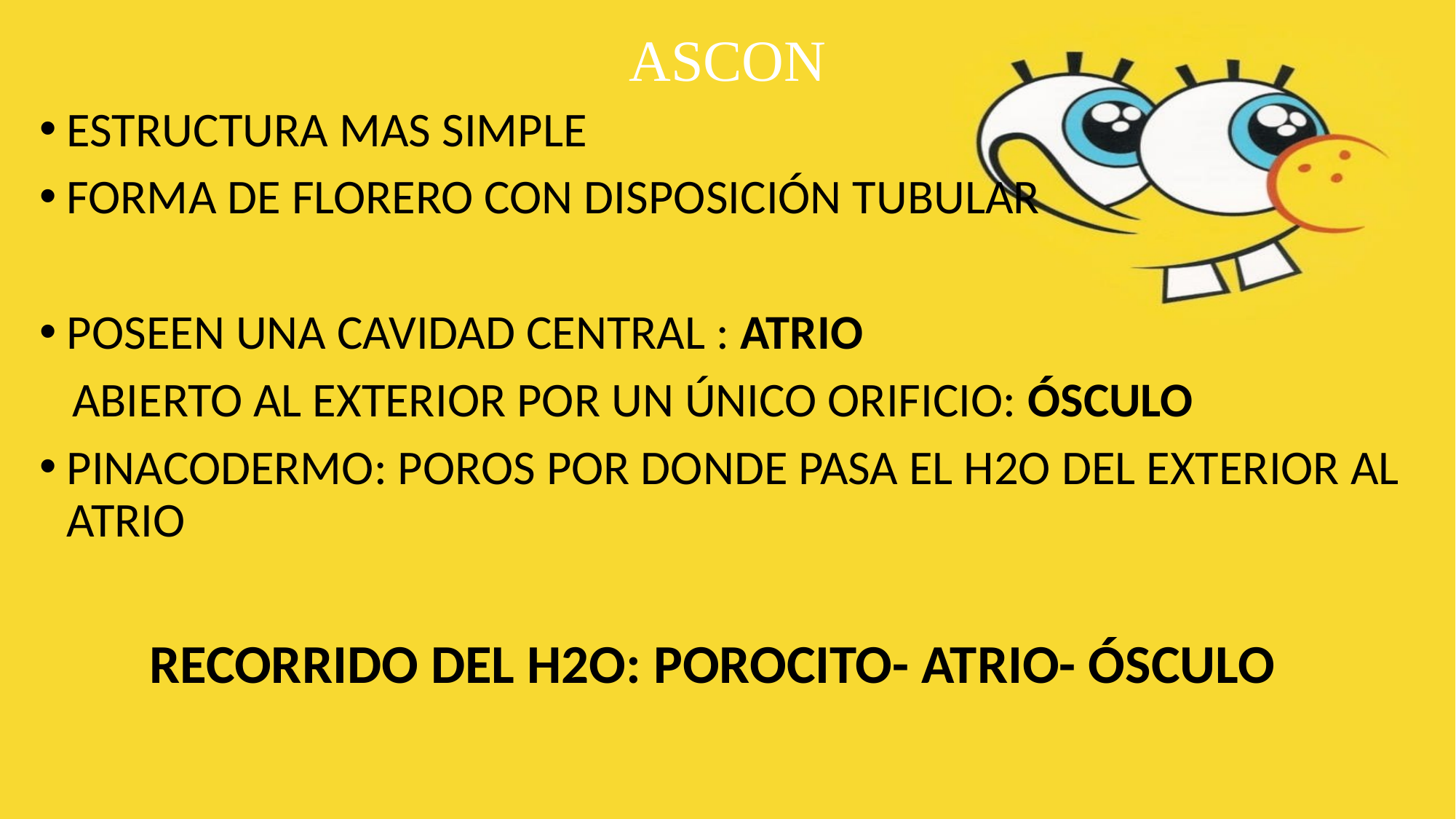

# ASCON
ESTRUCTURA MAS SIMPLE
FORMA DE FLORERO CON DISPOSICIÓN TUBULAR

POSEEN UNA CAVIDAD CENTRAL : ATRIO
   ABIERTO AL EXTERIOR POR UN ÚNICO ORIFICIO: ÓSCULO
PINACODERMO: POROS POR DONDE PASA EL H2O DEL EXTERIOR AL ATRIO

RECORRIDO DEL H2O: POROCITO- ATRIO- ÓSCULO